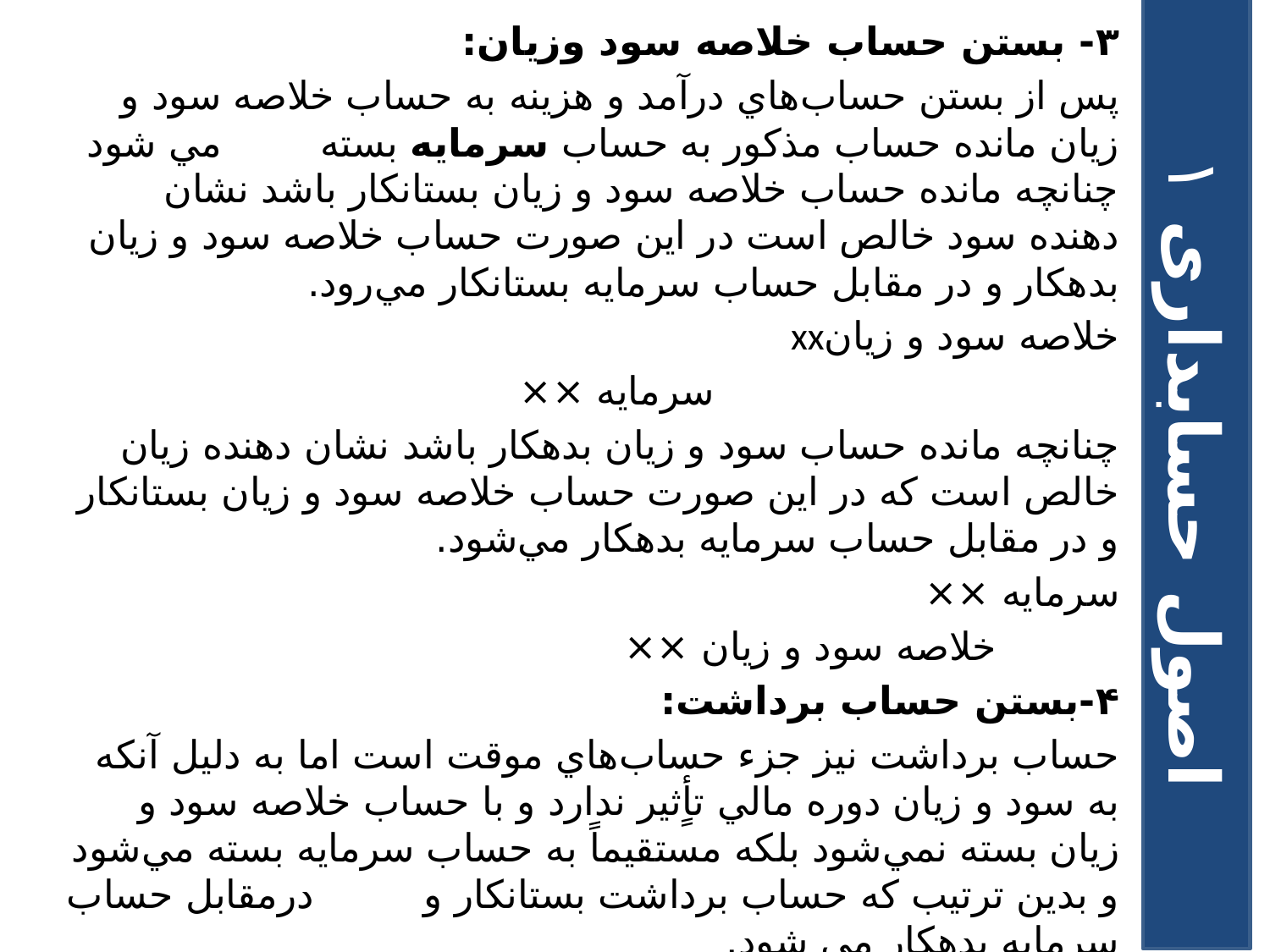

۳- بستن حساب خلاصه سود وزيان:
پس از بستن حساب‌هاي درآمد و هزينه به حساب خلاصه سود و زيان مانده حساب مذکور به حساب سرمايه بسته        مي شود چنانچه مانده حساب خلاصه سود و زيان بستانکار باشد نشان دهنده سود خالص است در اين صورت حساب خلاصه سود و زيان بدهکار و در مقابل حساب سرمايه بستانکار مي‌رود.
خلاصه سود و زیانxx
                                 سرمايه ××
چنانچه مانده حساب سود و زيان بدهکار باشد نشان دهنده زيان خالص است که در اين صورت حساب خلاصه سود و زيان بستانکار و در مقابل حساب سرمايه بدهکار مي‌شود.
سرمايه ××
          خلاصه سود و زيان ××
۴-بستن حساب برداشت:
حساب برداشت نيز جزء حساب‌هاي موقت است اما به دليل آنکه به سود و زيان دوره مالي تأٍثير ندارد و با حساب خلاصه سود و زيان بسته نمي‌شود بلکه مستقيماً به حساب سرمايه بسته مي‌شود و بدين ترتيب که حساب برداشت بستانکار و         درمقابل حساب سرمايه بدهکار مي شود.
سرمايه ××
                 برداشت××

اصول حسابداری ۱